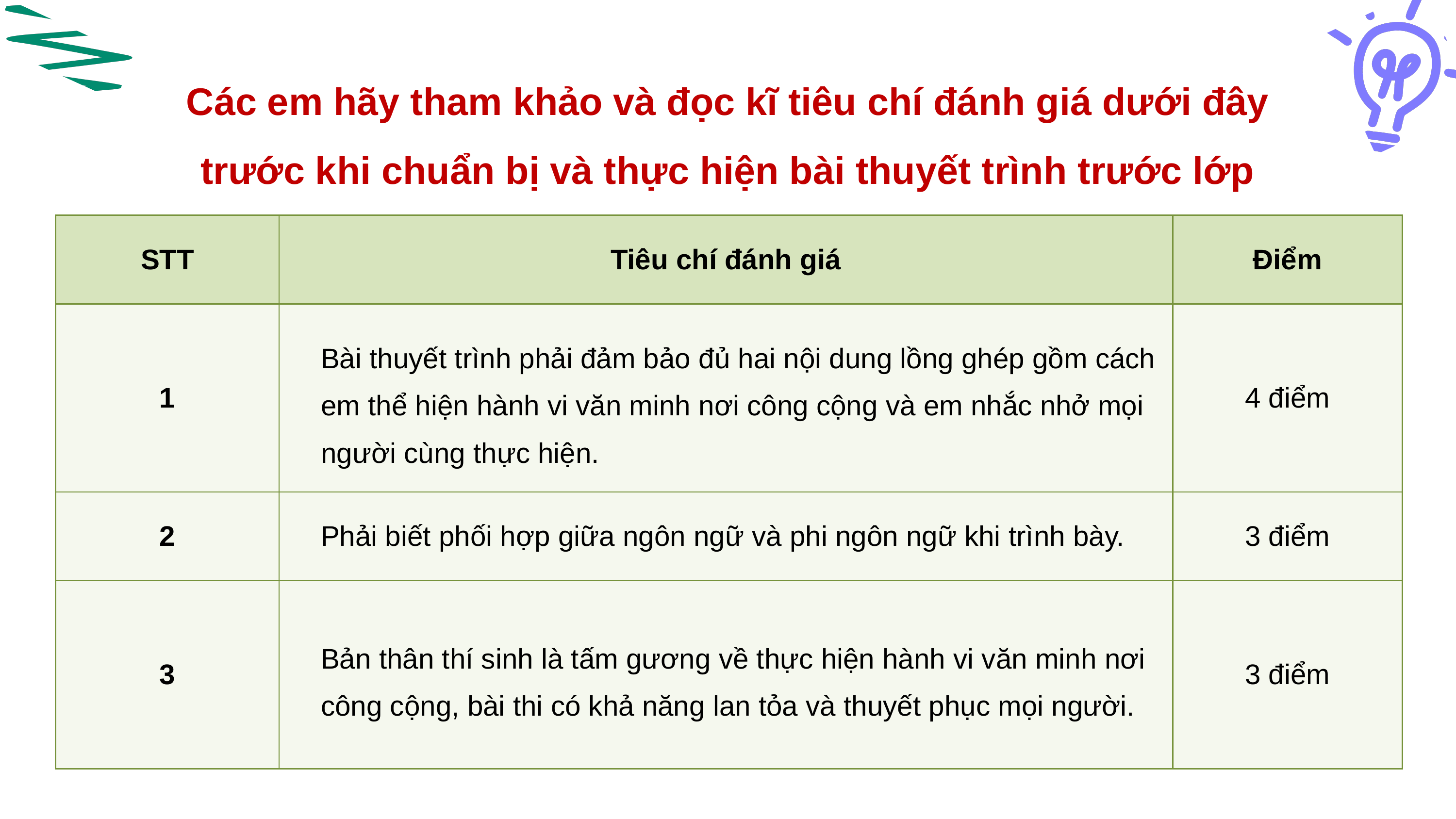

Các em hãy tham khảo và đọc kĩ tiêu chí đánh giá dưới đây trước khi chuẩn bị và thực hiện bài thuyết trình trước lớp
| STT | Tiêu chí đánh giá | Điểm |
| --- | --- | --- |
| 1 | Bài thuyết trình phải đảm bảo đủ hai nội dung lồng ghép gồm cách em thể hiện hành vi văn minh nơi công cộng và em nhắc nhở mọi người cùng thực hiện. | 4 điểm |
| 2 | Phải biết phối hợp giữa ngôn ngữ và phi ngôn ngữ khi trình bày. | 3 điểm |
| 3 | Bản thân thí sinh là tấm gương về thực hiện hành vi văn minh nơi công cộng, bài thi có khả năng lan tỏa và thuyết phục mọi người. | 3 điểm |